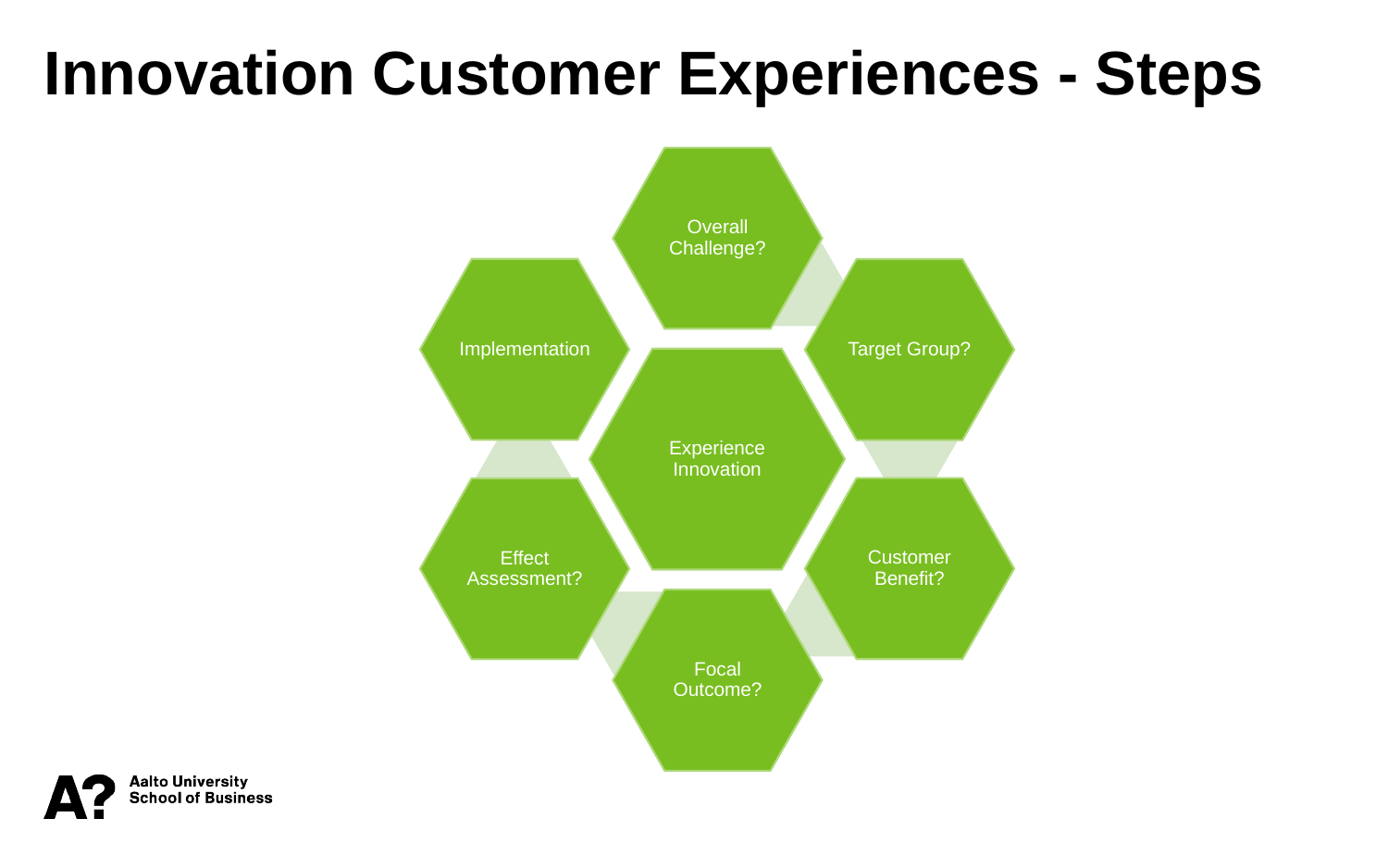

Innovation Customer Experiences - Steps
Experience Innovation
Overall Challenge?
Target Group?
Customer Benefit?
Focal Outcome?
Effect Assessment?
Implementation